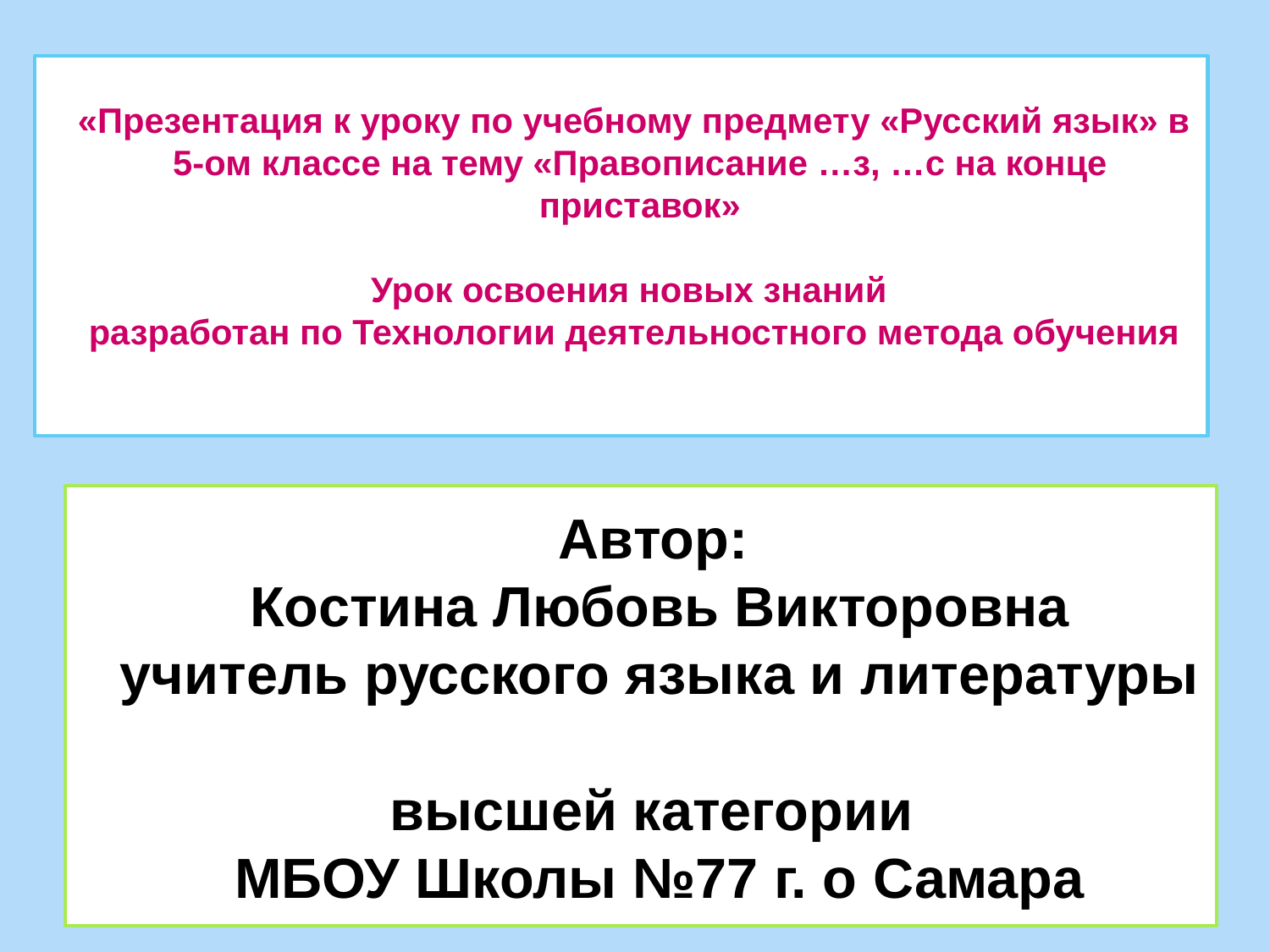

«Презентация к уроку по учебному предмету «Русский язык» в 5-ом классе на тему «Правописание …з, …с на конце приставок»

Урок освоения новых знаний
разработан по Технологии деятельностного метода обучения

# Автор: Костина Любовь Викторовна учитель русского языка и литературы высшей категории МБОУ Школы №77 г. о Самара